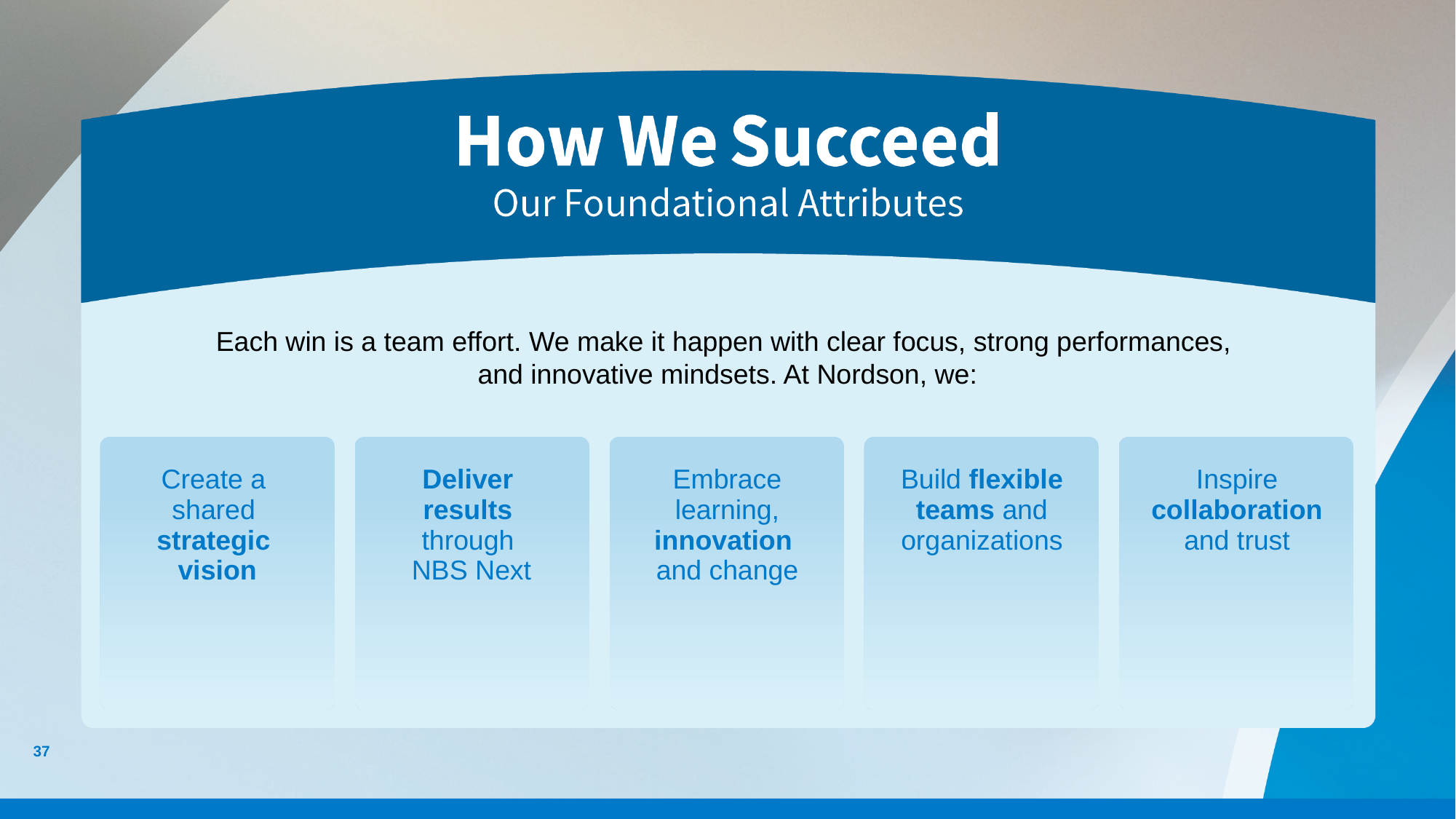

Each win is a team effort. We make it happen with clear focus, strong performances,
and innovative mindsets. At Nordson, we:

Create a
shared
strategic
vision
Deliver
results
through
NBS Next
Embrace learning, innovation
and change
Build flexible teams and organizations
Inspire collaboration and trust
37